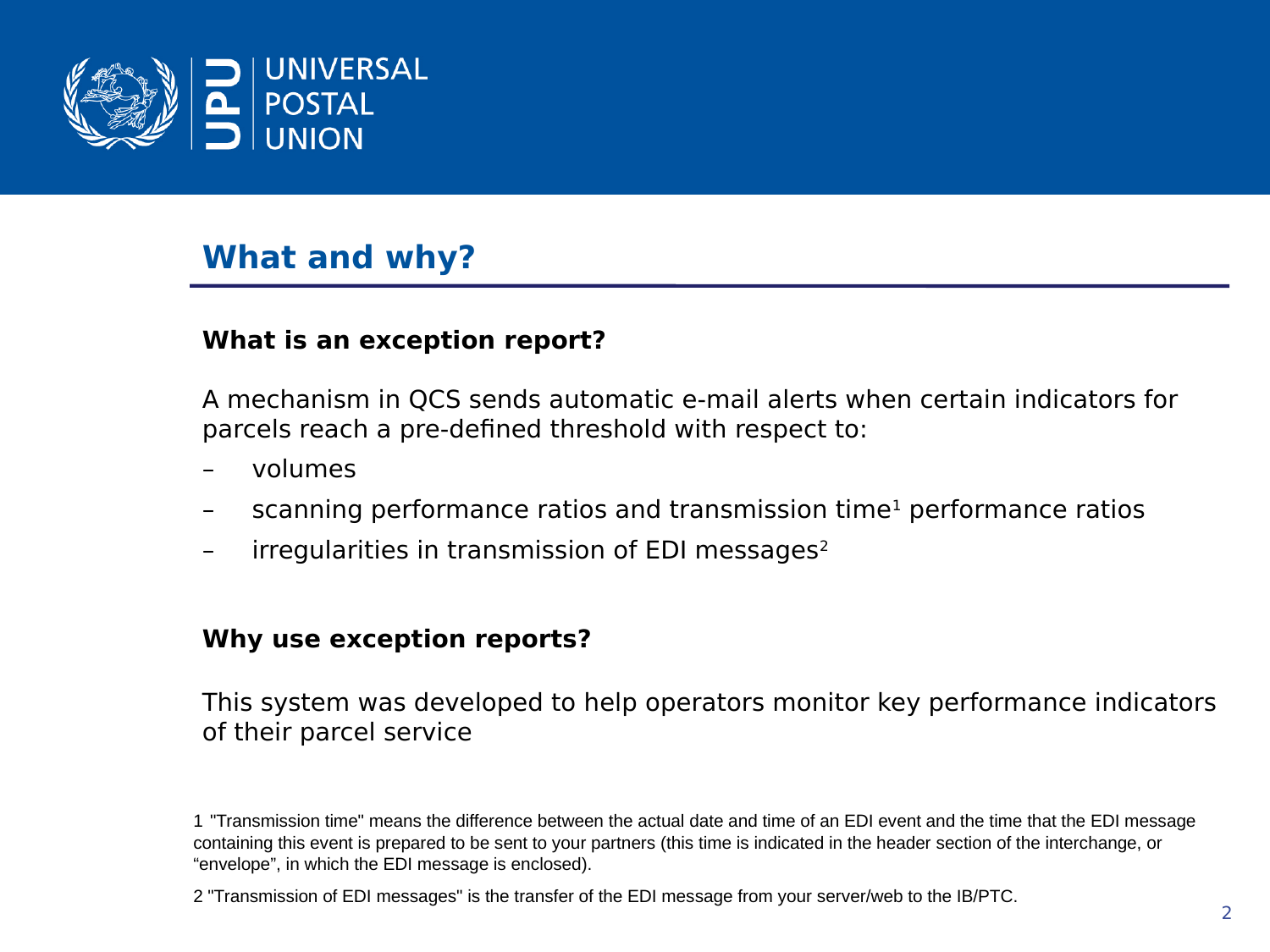

What and why?
What is an exception report?

A mechanism in QCS sends automatic e-mail alerts when certain indicators for
parcels reach a pre-defined threshold with respect to:
–	volumes
–	scanning performance ratios and transmission time1 performance ratios
–	irregularities in transmission of EDI messages2

Why use exception reports?
This system was developed to help operators monitor key performance indicators
of their parcel service

1 "Transmission time" means the difference between the actual date and time of an EDI event and the time that the EDI message containing this event is prepared to be sent to your partners (this time is indicated in the header section of the interchange, or
“envelope”, in which the EDI message is enclosed).
2 "Transmission of EDI messages" is the transfer of the EDI message from your server/web to the IB/PTC.